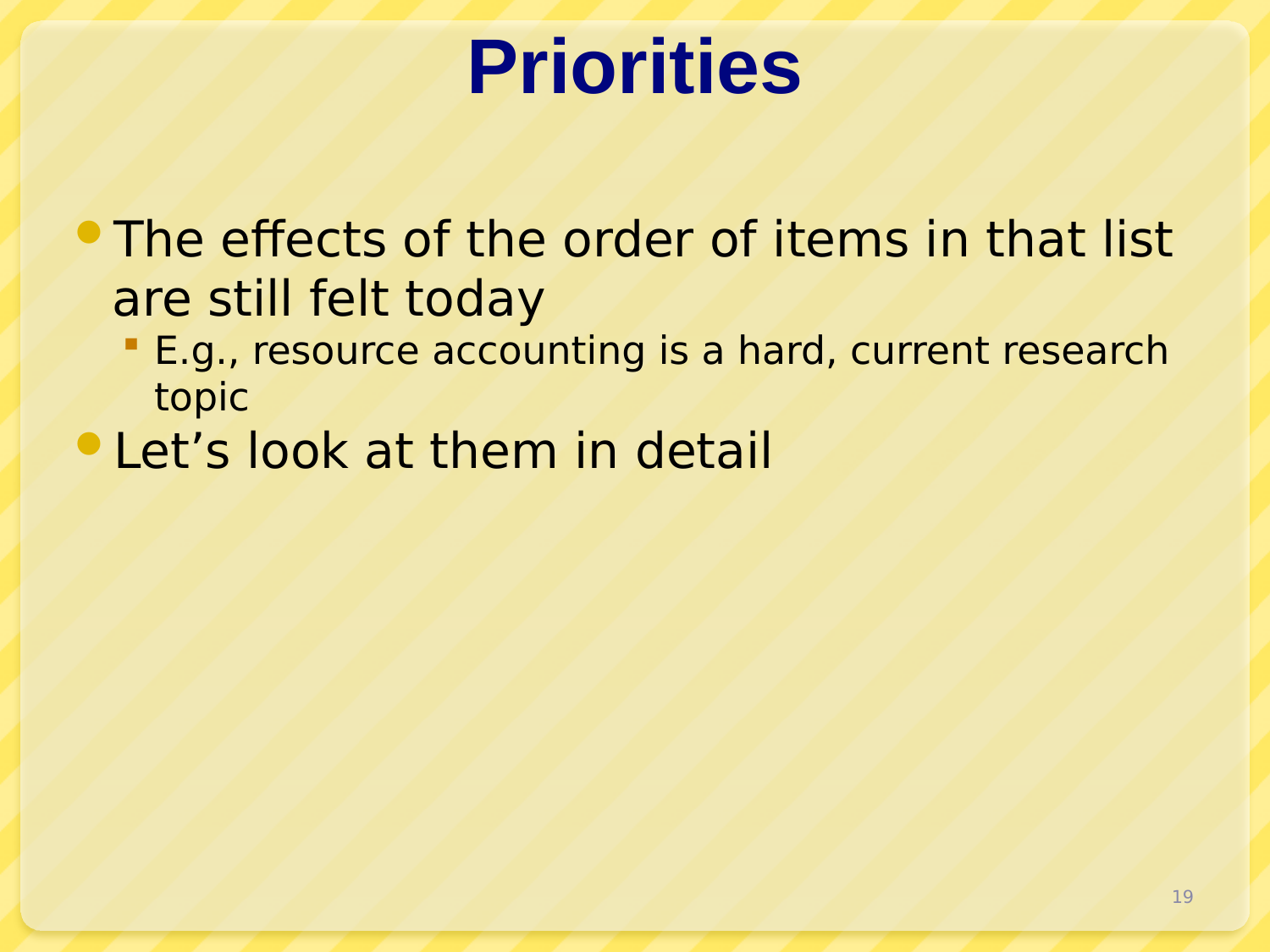

# Priorities
The effects of the order of items in that list are still felt today
E.g., resource accounting is a hard, current research topic
Let’s look at them in detail
19